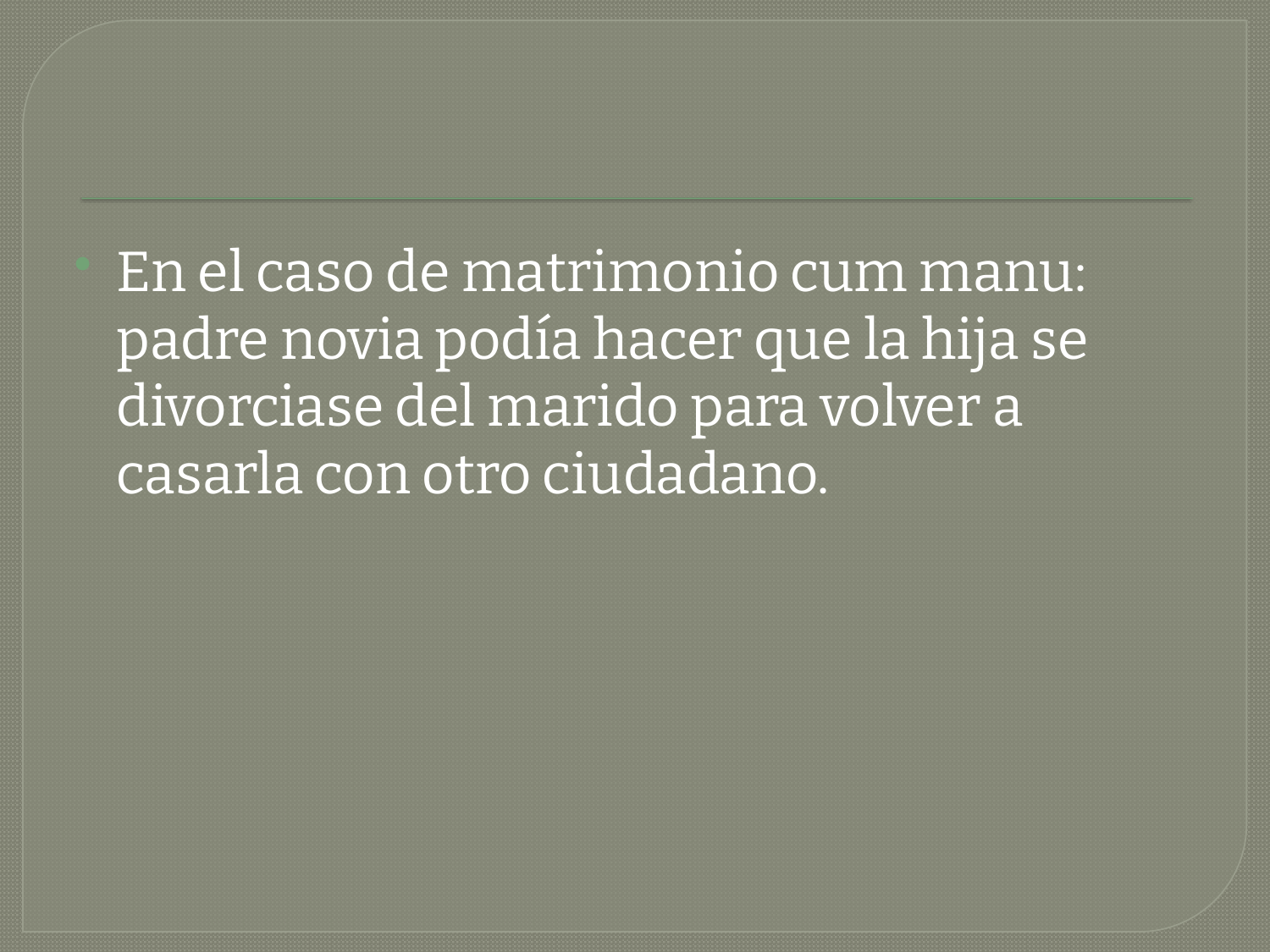

#
En el caso de matrimonio cum manu: padre novia podía hacer que la hija se divorciase del marido para volver a casarla con otro ciudadano.